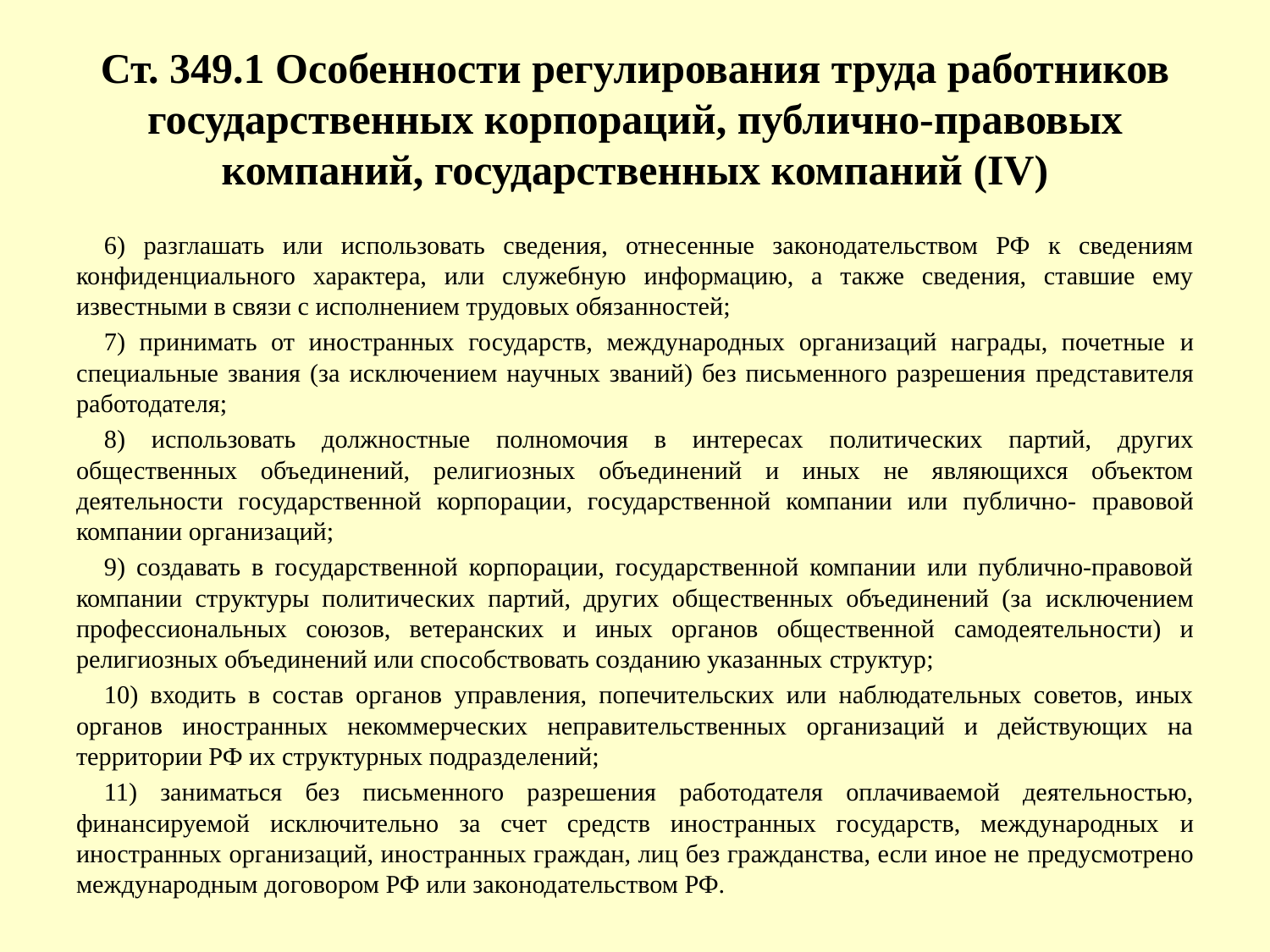

# Ст. 349.1 Особенности регулирования труда работников государственных корпораций, публично-правовых компаний, государственных компаний (IV)
	6) разглашать или использовать сведения, отнесенные законодательством РФ к сведениям конфиденциального характера, или служебную информацию, а также сведения, ставшие ему известными в связи с исполнением трудовых обязанностей;
	7) принимать от иностранных государств, международных организаций награды, почетные и специальные звания (за исключением научных званий) без письменного разрешения представителя работодателя;
	8) использовать должностные полномочия в интересах политических партий, других общественных объединений, религиозных объединений и иных не являющихся объектом деятельности государственной корпорации, государственной компании или публично- правовой компании организаций;
	9) создавать в государственной корпорации, государственной компании или публично-правовой компании структуры политических партий, других общественных объединений (за исключением профессиональных союзов, ветеранских и иных органов общественной самодеятельности) и религиозных объединений или способствовать созданию указанных структур;
	10) входить в состав органов управления, попечительских или наблюдательных советов, иных органов иностранных некоммерческих неправительственных организаций и действующих на территории РФ их структурных подразделений;
	11) заниматься без письменного разрешения работодателя оплачиваемой деятельностью, финансируемой исключительно за счет средств иностранных государств, международных и иностранных организаций, иностранных граждан, лиц без гражданства, если иное не предусмотрено международным договором РФ или законодательством РФ.